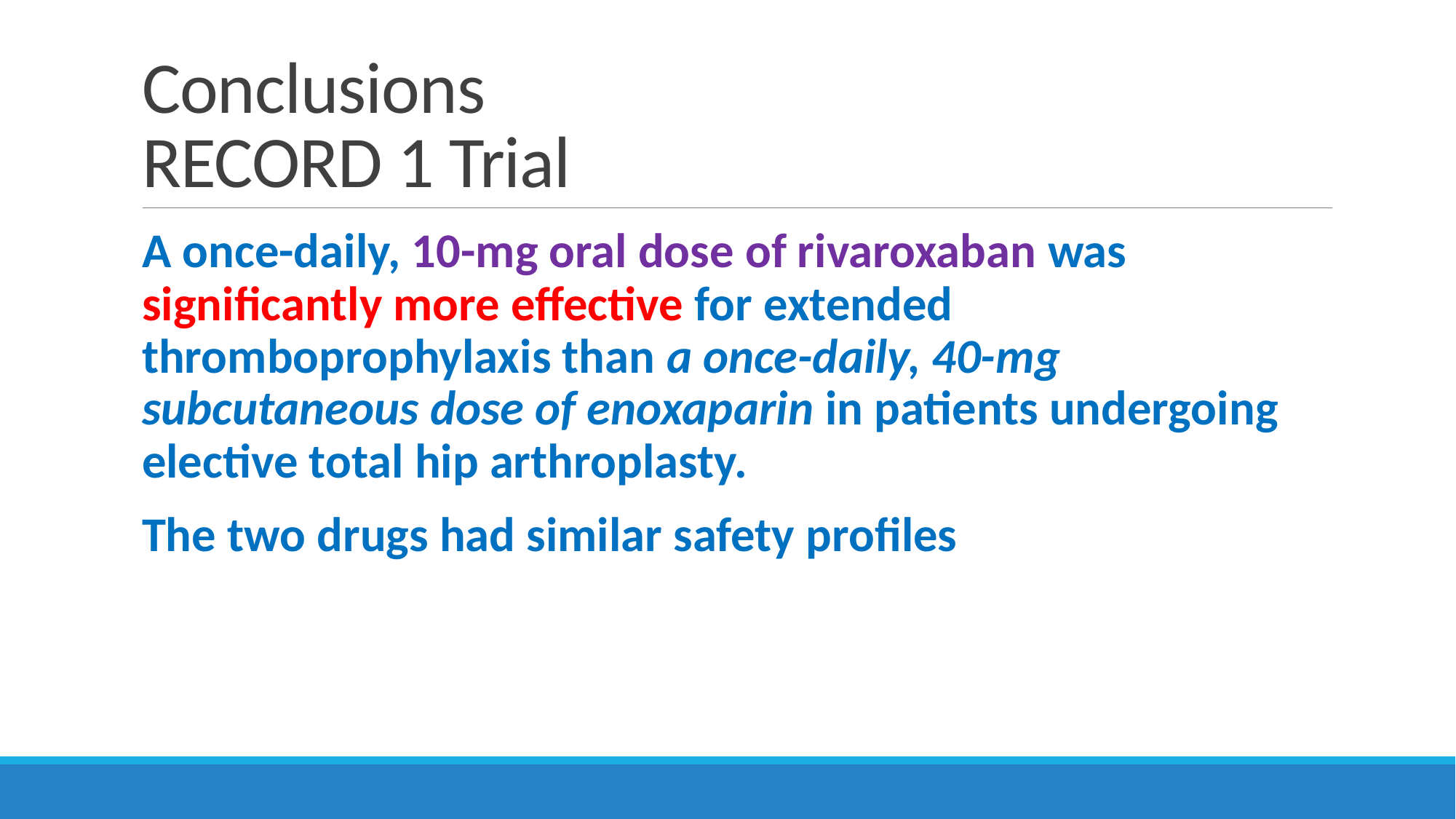

# Conclusions RECORD 1 Trial
A once-daily, 10-mg oral dose of rivaroxaban was significantly more effective for extended thromboprophylaxis than a once-daily, 40-mg subcutaneous dose of enoxaparin in patients undergoing elective total hip arthroplasty.
The two drugs had similar safety profiles